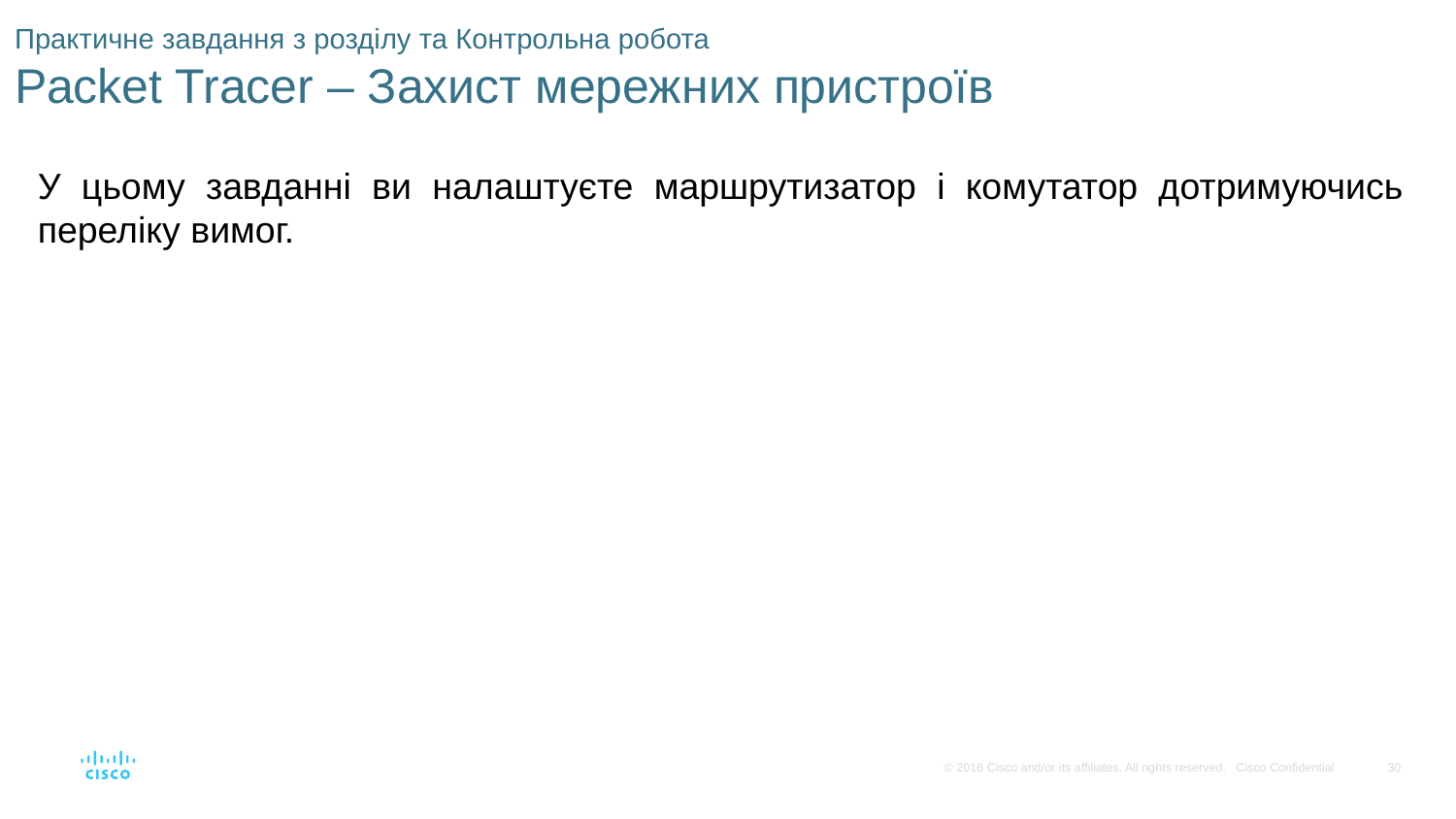

# Практичне завдання з розділу та Контрольна робота Packet Tracer – Захист мережних пристроїв
У цьому завданні ви налаштуєте маршрутизатор і комутатор дотримуючись переліку вимог.